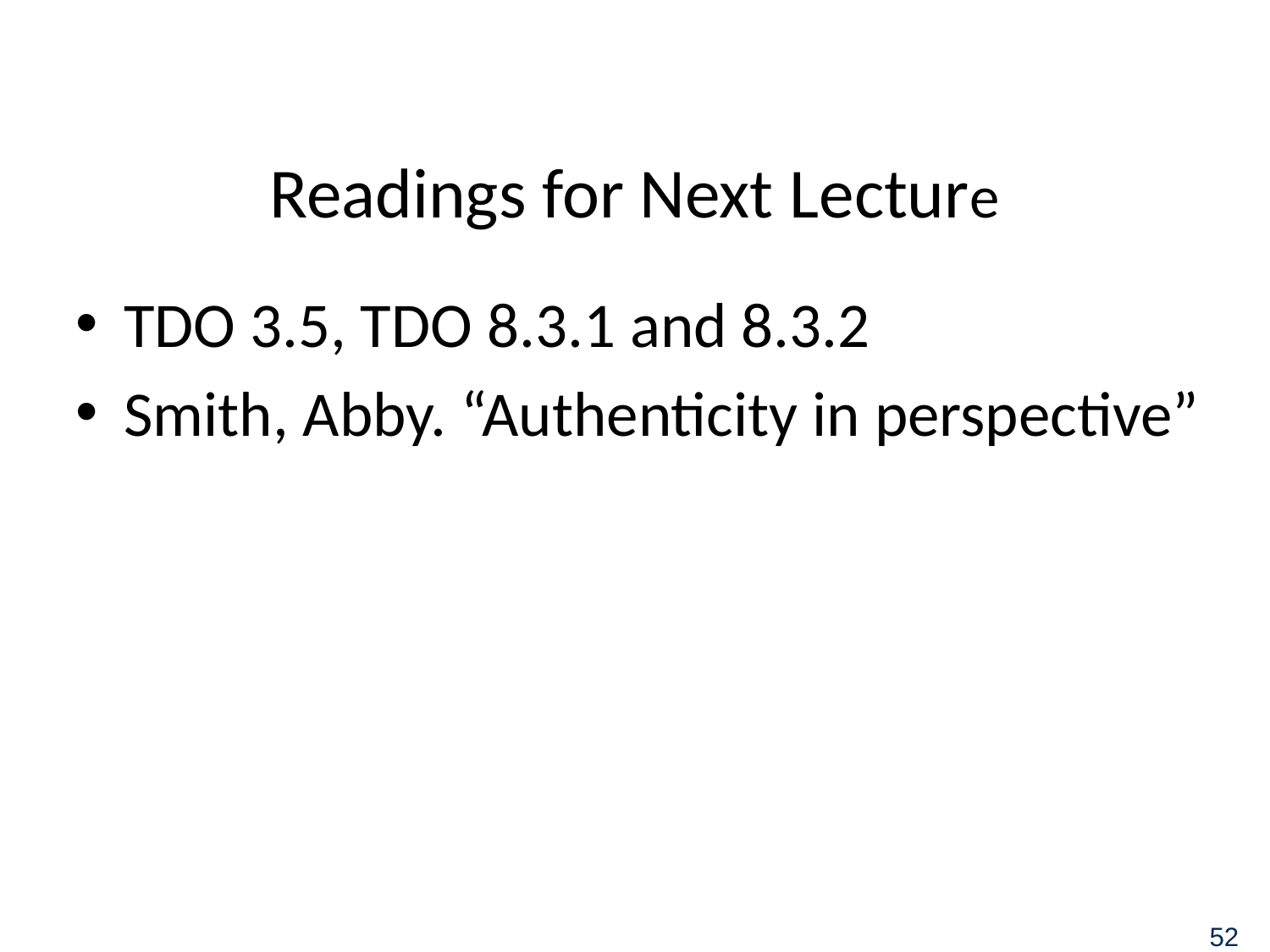

# Readings for Next Lecture
TDO 3.5, TDO 8.3.1 and 8.3.2
Smith, Abby. “Authenticity in perspective”
52